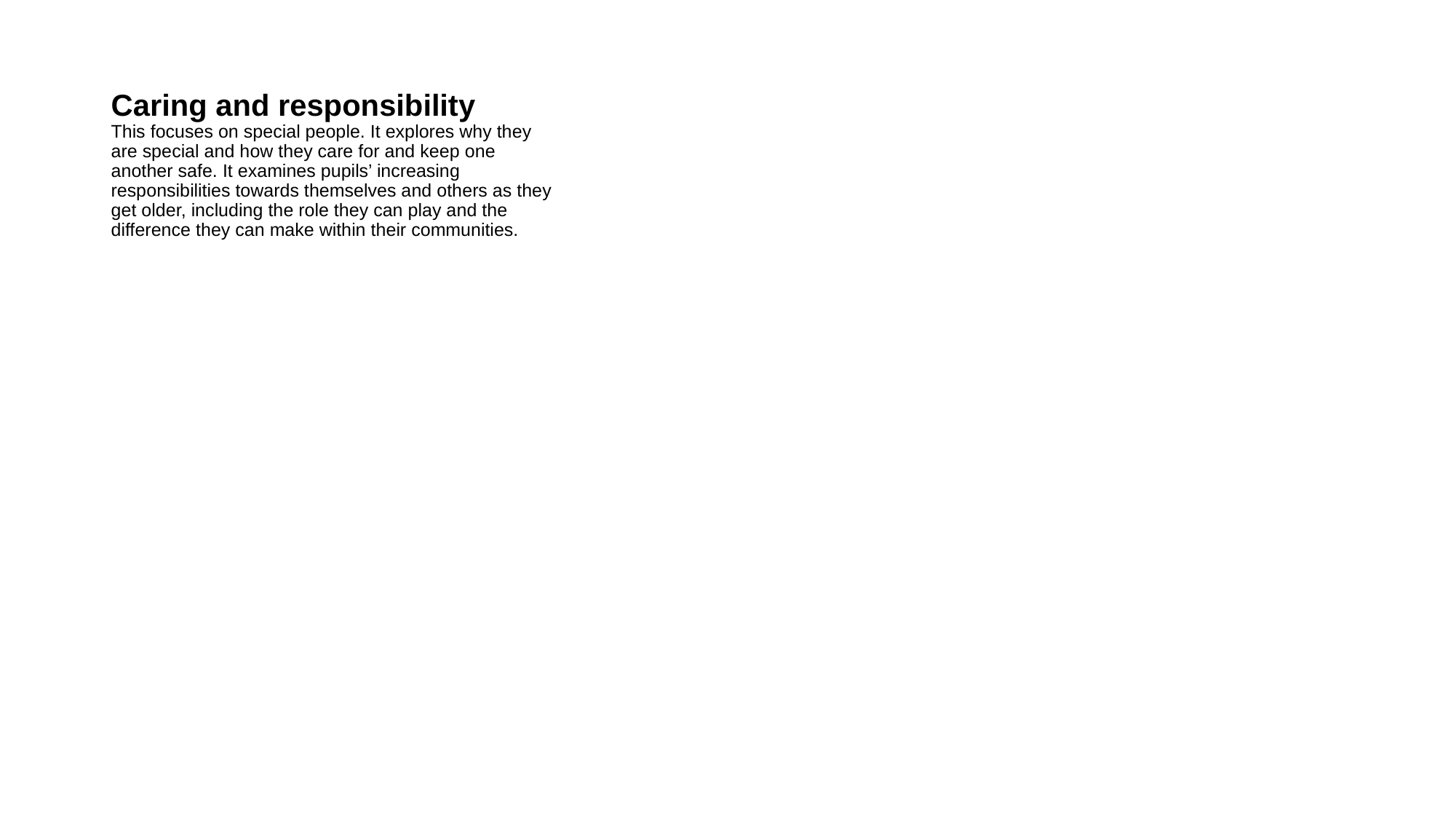

# Caring and responsibility This focuses on special people. It explores why they are special and how they care for and keep one another safe. It examines pupils’ increasing responsibilities towards themselves and others as they get older, including the role they can play and the difference they can make within their communities.